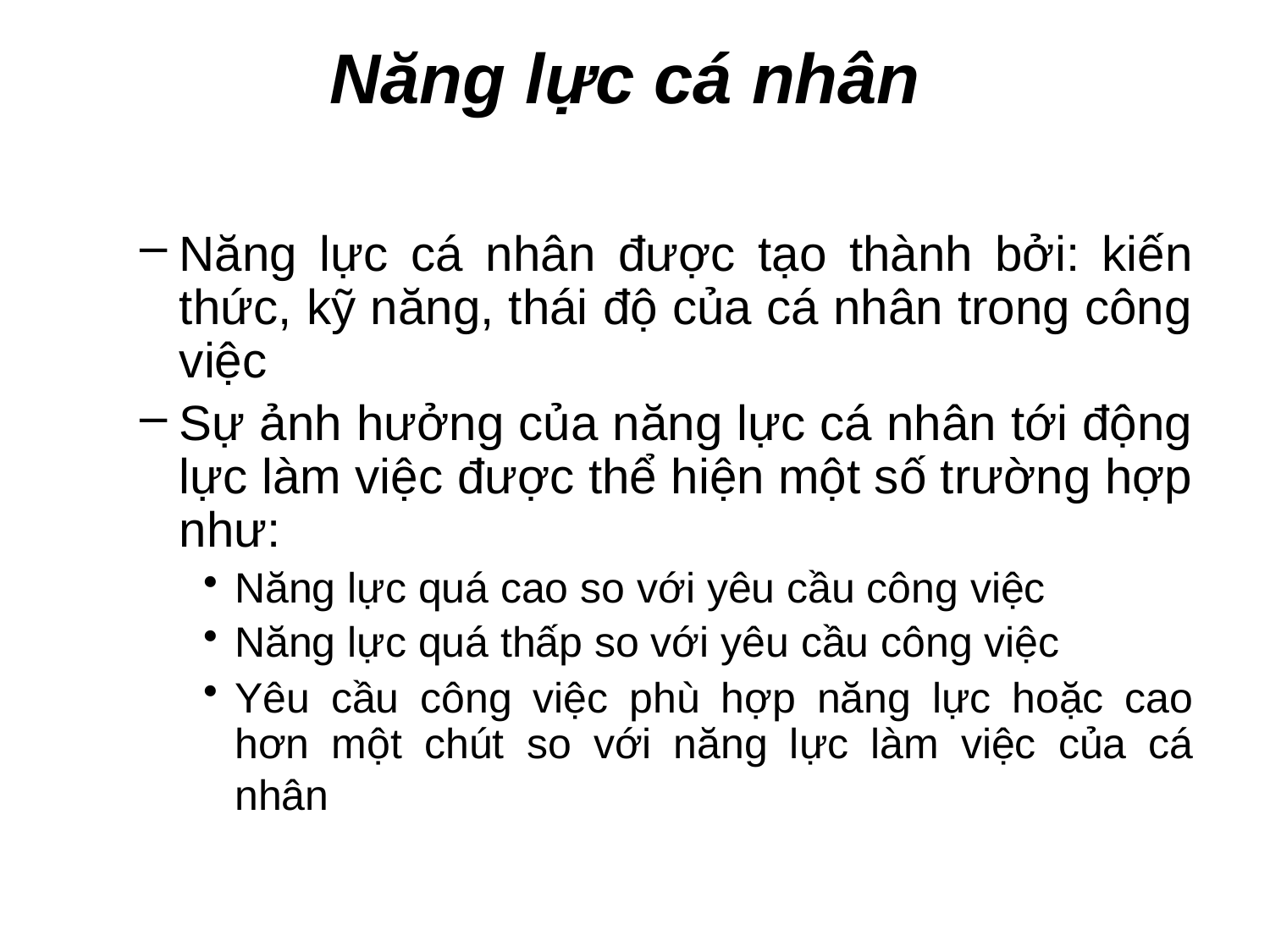

# Năng lực cá nhân
Năng lực cá nhân được tạo thành bởi: kiến thức, kỹ năng, thái độ của cá nhân trong công việc
Sự ảnh hưởng của năng lực cá nhân tới động lực làm việc được thể hiện một số trường hợp như:
Năng lực quá cao so với yêu cầu công việc
Năng lực quá thấp so với yêu cầu công việc
Yêu cầu công việc phù hợp năng lực hoặc cao hơn một chút so với năng lực làm việc của cá nhân